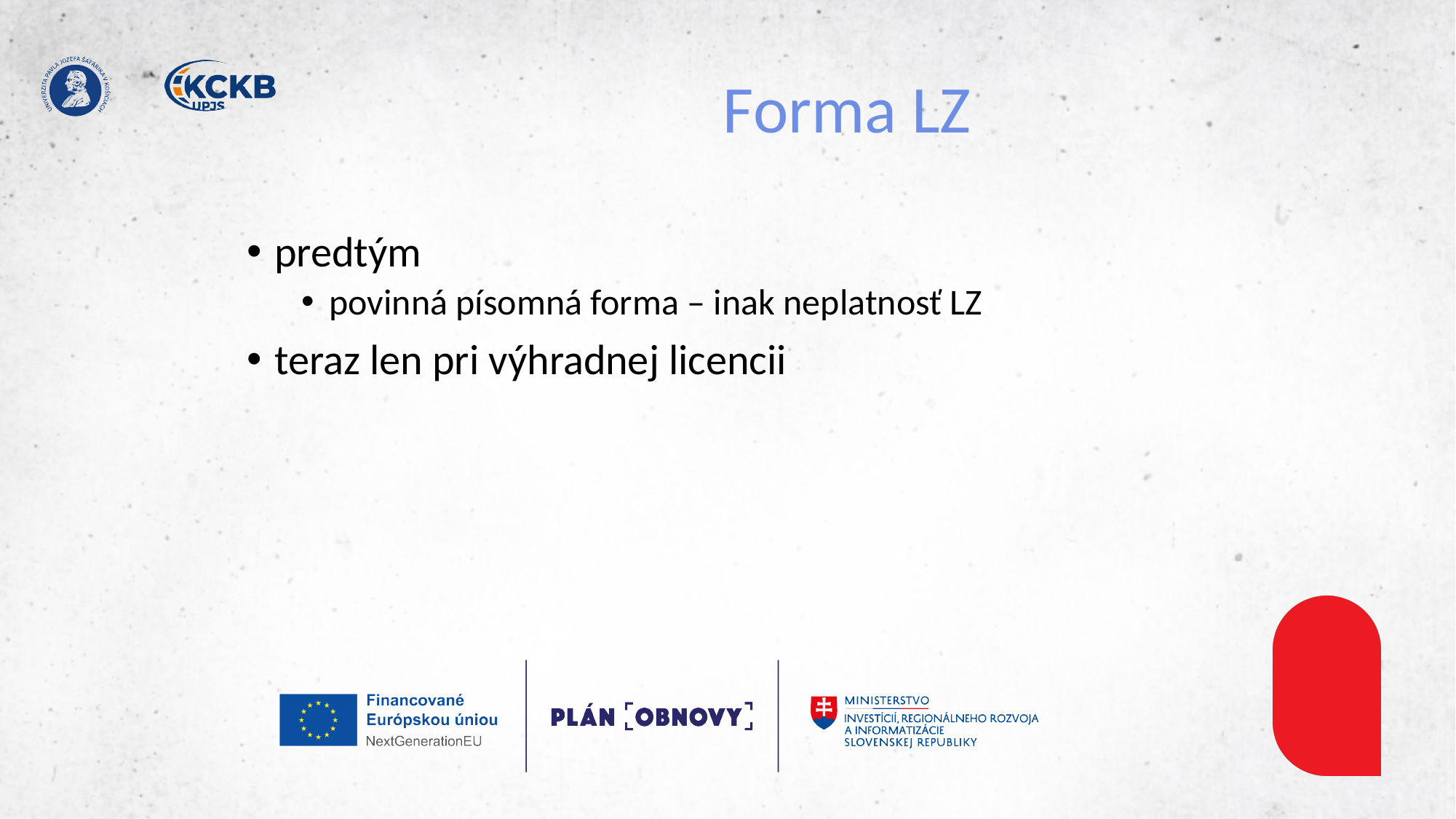

# Forma LZ
predtým
povinná písomná forma – inak neplatnosť LZ
teraz len pri výhradnej licencii